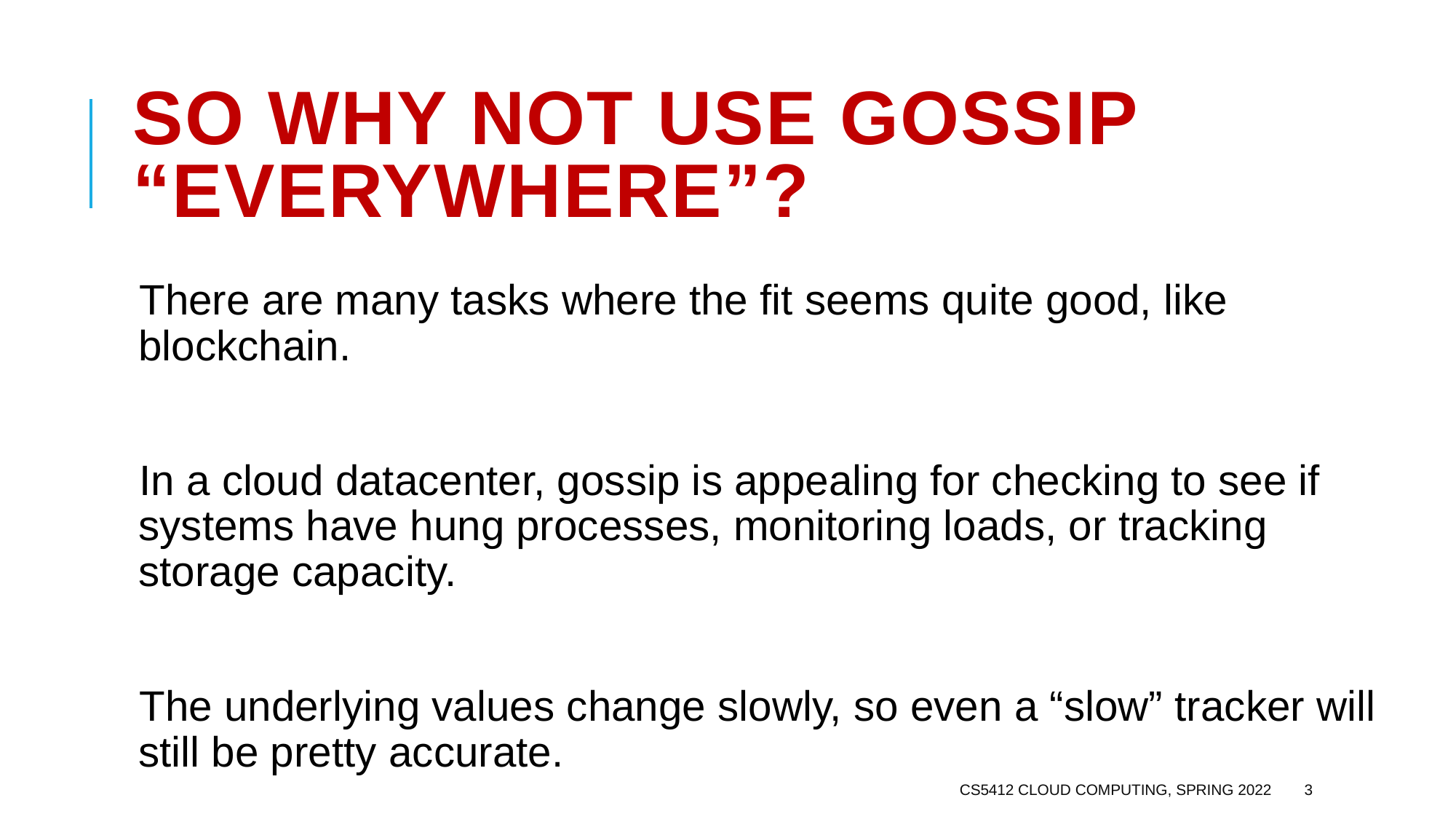

# So why not use gossip “everywhere”?
There are many tasks where the fit seems quite good, like blockchain.

In a cloud datacenter, gossip is appealing for checking to see if systems have hung processes, monitoring loads, or tracking storage capacity.

The underlying values change slowly, so even a “slow” tracker will still be pretty accurate.
CS5412 Cloud Computing, Spring 2022
3